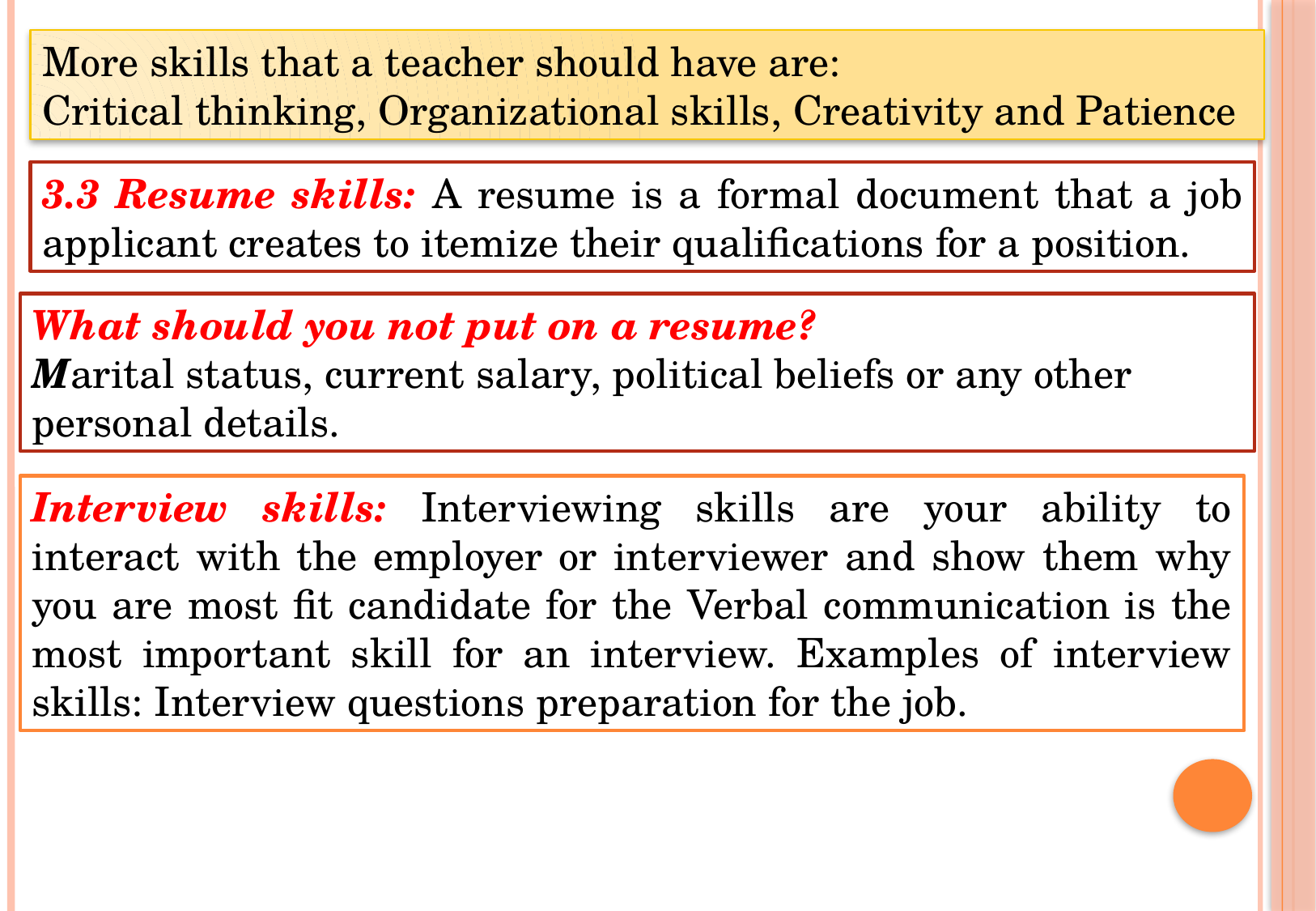

More skills that a teacher should have are:
Critical thinking, Organizational skills, Creativity and Patience
3.3 Resume skills: A resume is a formal document that a job applicant creates to itemize their qualifications for a position.
What should you not put on a resume?
Marital status, current salary, political beliefs or any other personal details.
Interview skills: Interviewing skills are your ability to interact with the employer or interviewer and show them why you are most fit candidate for the Verbal communication is the most important skill for an interview. Examples of interview skills: Interview questions preparation for the job.